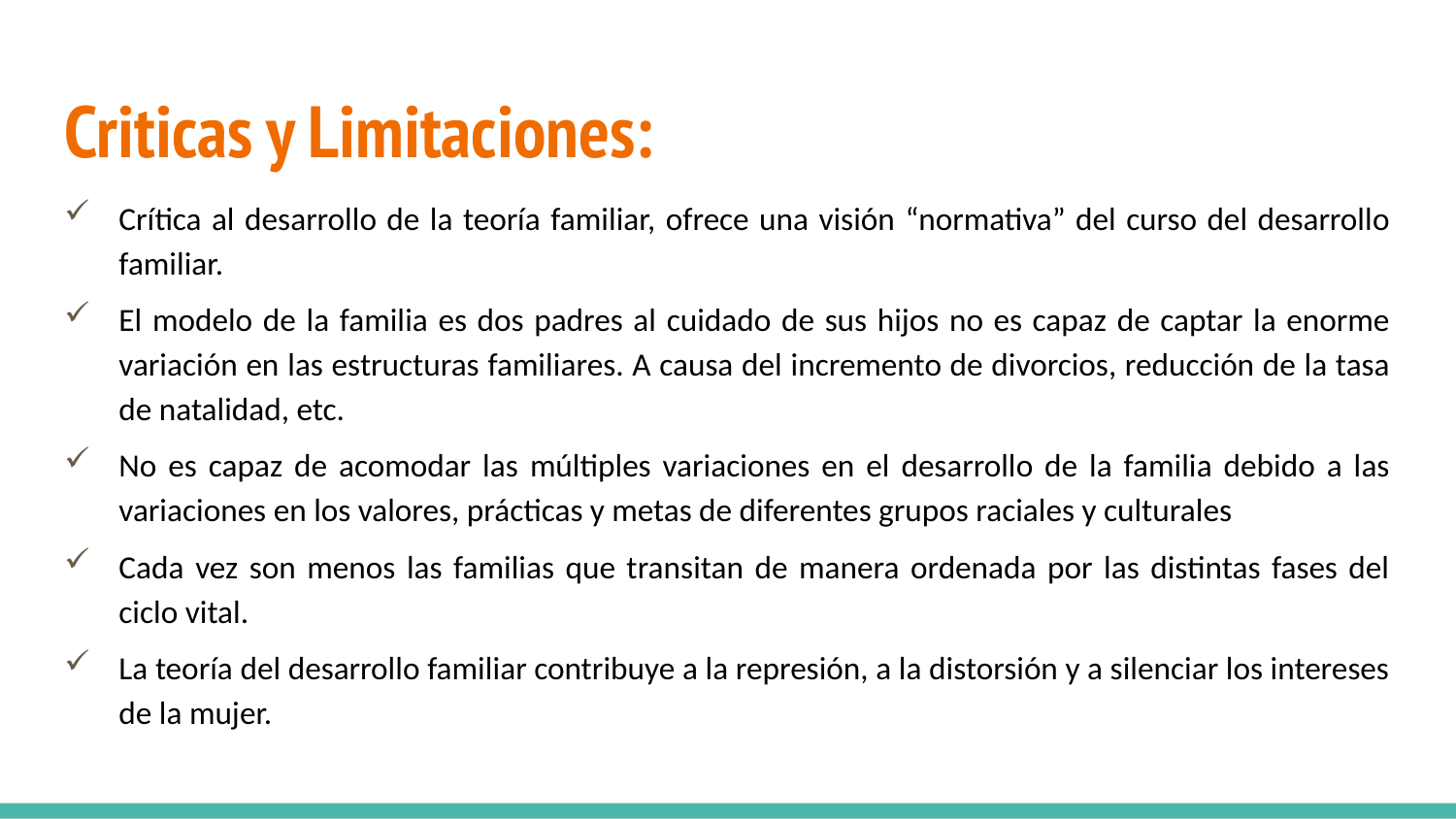

# Criticas y Limitaciones:
Crítica al desarrollo de la teoría familiar, ofrece una visión “normativa” del curso del desarrollo familiar.
El modelo de la familia es dos padres al cuidado de sus hijos no es capaz de captar la enorme variación en las estructuras familiares. A causa del incremento de divorcios, reducción de la tasa de natalidad, etc.
No es capaz de acomodar las múltiples variaciones en el desarrollo de la familia debido a las variaciones en los valores, prácticas y metas de diferentes grupos raciales y culturales
Cada vez son menos las familias que transitan de manera ordenada por las distintas fases del ciclo vital.
La teoría del desarrollo familiar contribuye a la represión, a la distorsión y a silenciar los intereses de la mujer.